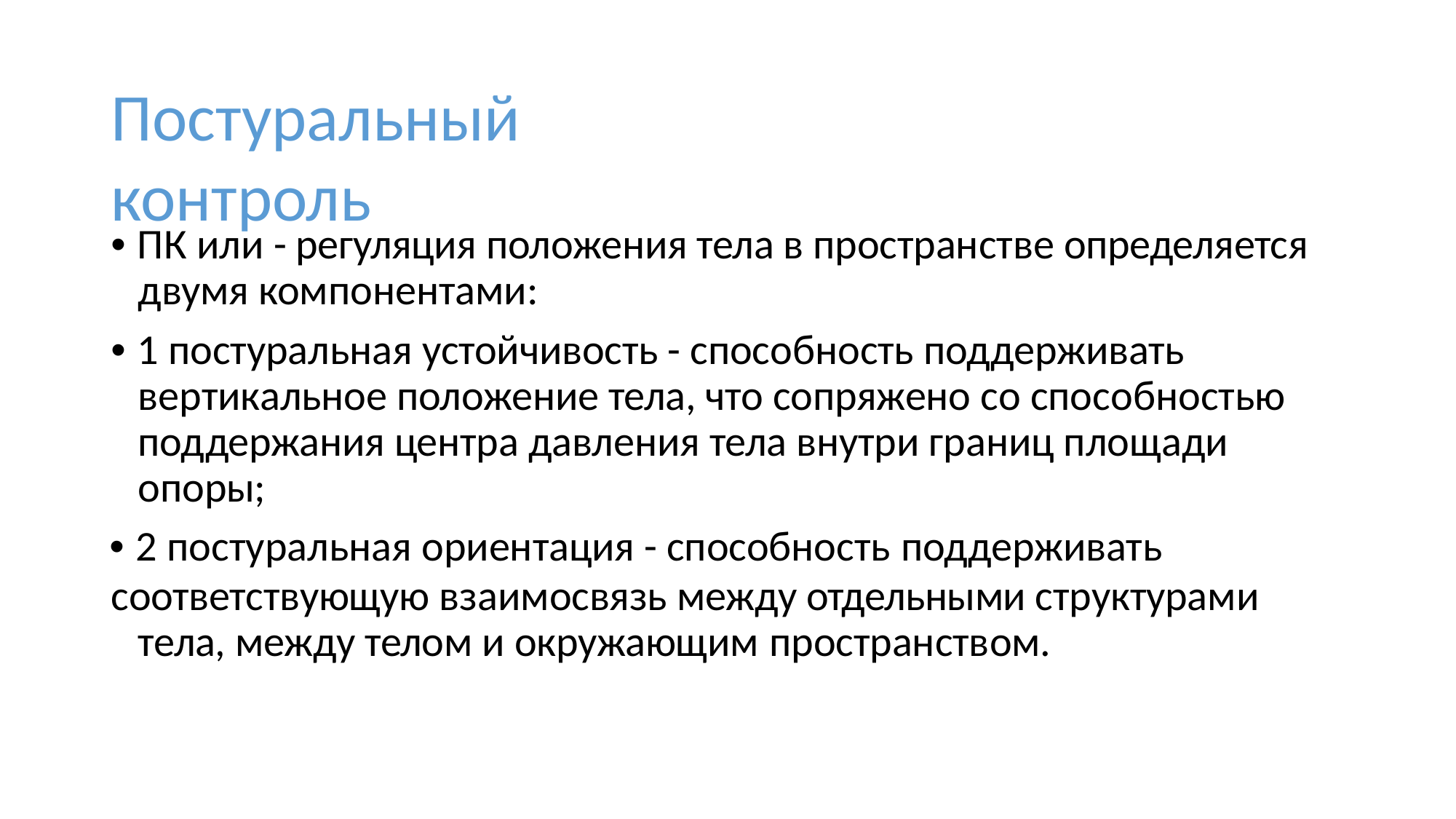

# Постуральный контроль
• ПК или - регуляция положения тела в пространстве определяется  двумя компонентами:
• 1 постуральная устойчивость - способность поддерживать  вертикальное положение тела, что сопряжено со способностью  поддержания центра давления тела внутри границ площади  опоры;
• 2 постуральная ориентация - способность поддерживать
соответствующую взаимосвязь между отдельными структурами  тела, между телом и окружающим пространством.